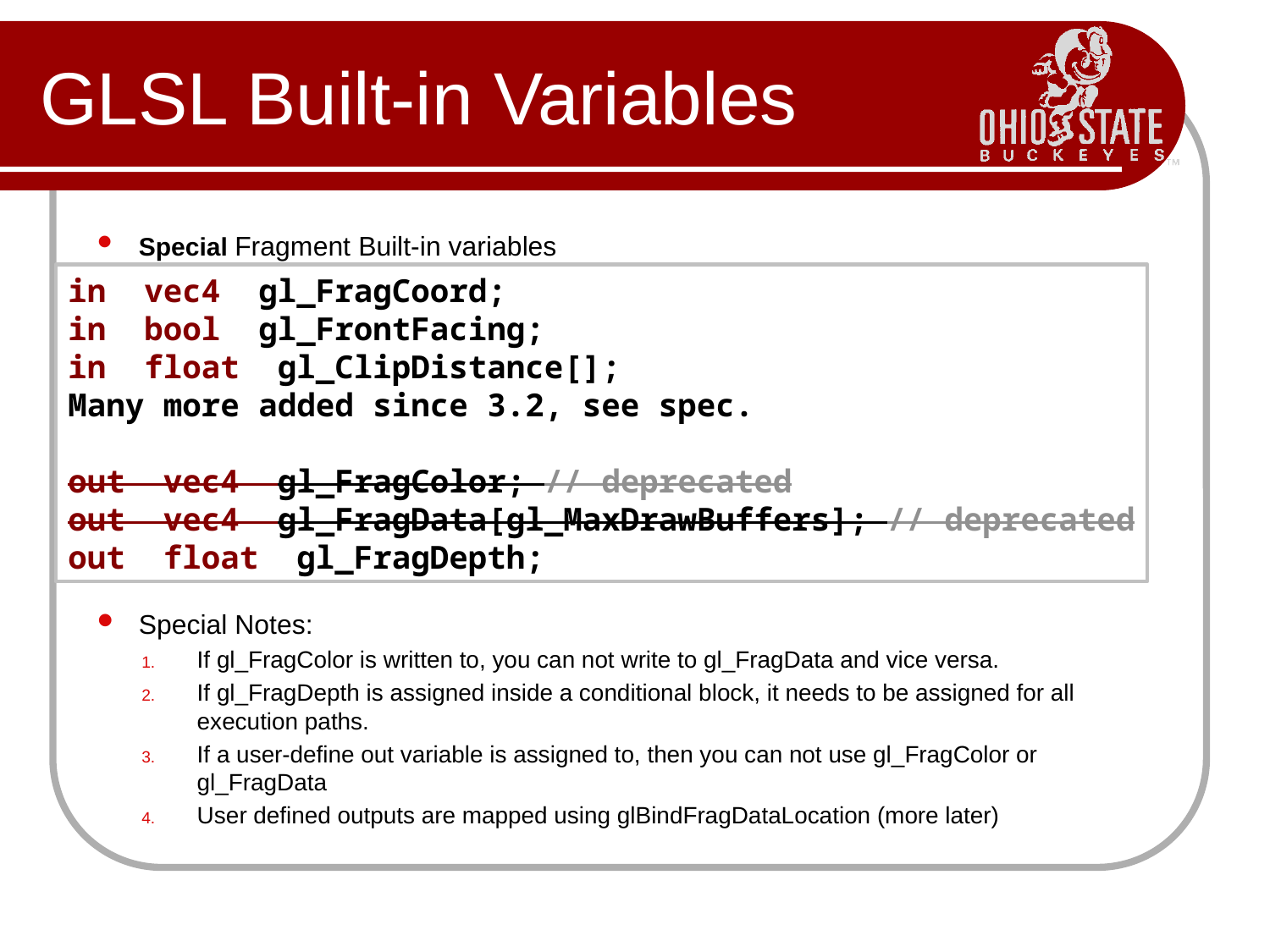

# GLSL Built-in Variables
Special Fragment Built-in variables

Special Notes:
If gl_FragColor is written to, you can not write to gl_FragData and vice versa.
If gl_FragDepth is assigned inside a conditional block, it needs to be assigned for all execution paths.
If a user-define out variable is assigned to, then you can not use gl_FragColor or gl_FragData
User defined outputs are mapped using glBindFragDataLocation (more later)
in  vec4  gl_FragCoord;
in  bool  gl_FrontFacing;
in  float  gl_ClipDistance[];
Many more added since 3.2, see spec.

out  vec4  gl_FragColor; // deprecated
out  vec4  gl_FragData[gl_MaxDrawBuffers]; // deprecated
out  float  gl_FragDepth;